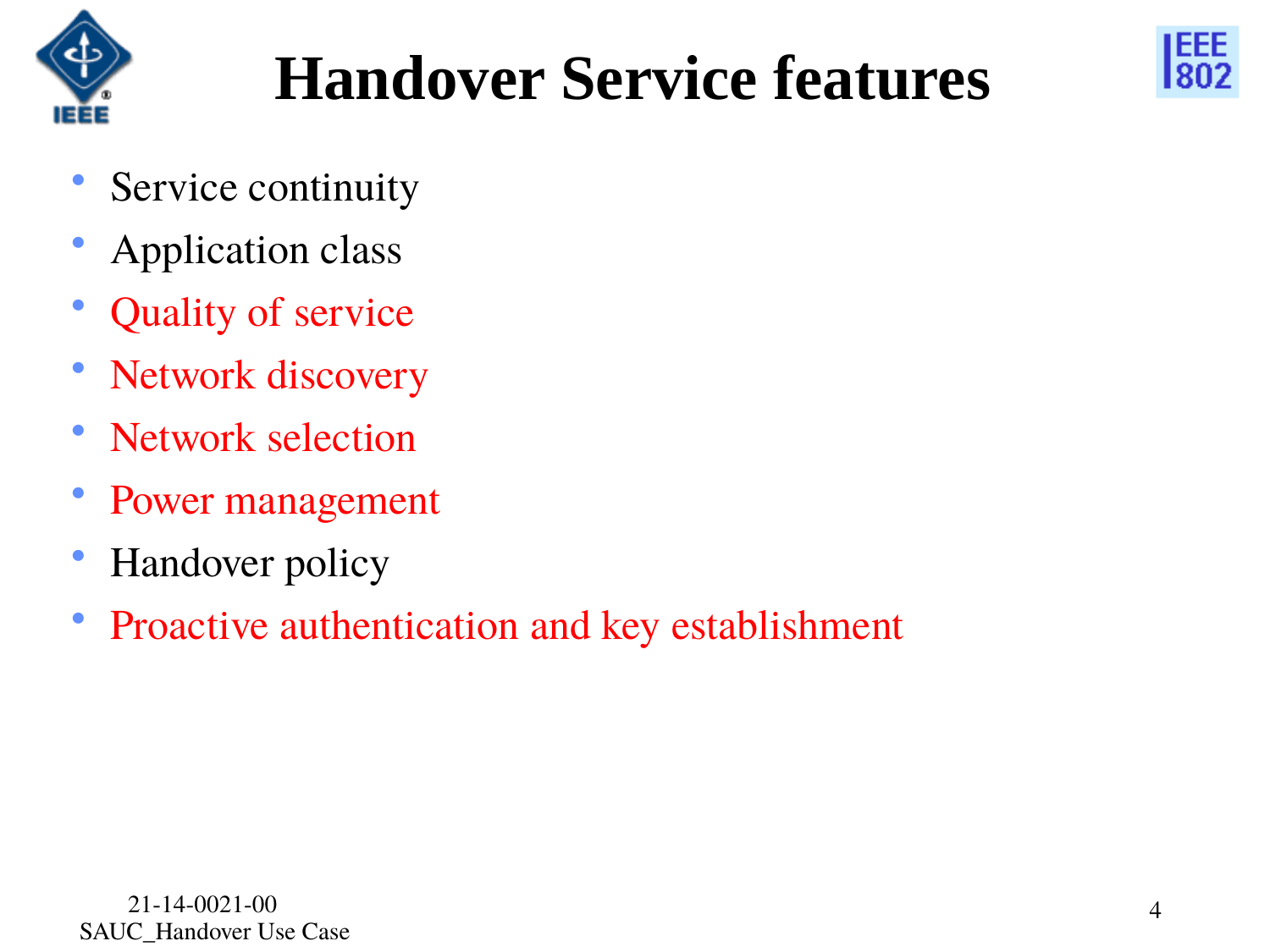

# Handover Service features
Service continuity
Application class
Quality of service
Network discovery
Network selection
Power management
Handover policy
Proactive authentication and key establishment

21-14-0021-00     SAUC_Handover Use Case
4